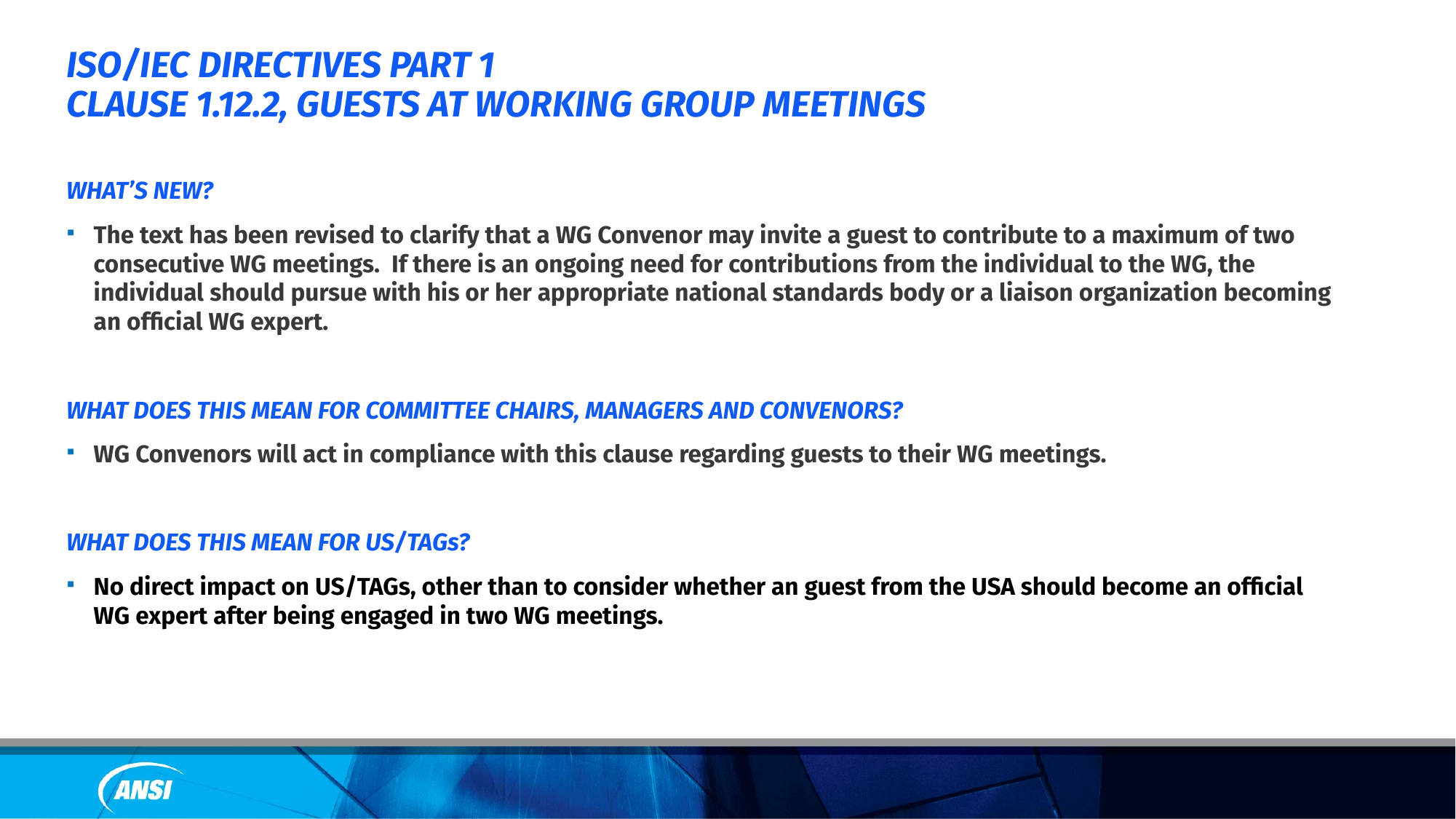

ISO/IEC DIRECTIVES PART 1
CLAUSE 1.12.2, GUESTS AT WORKING GROUP MEETINGS
WHAT’S NEW?
The text has been revised to clarify that a WG Convenor may invite a guest to contribute to a maximum of two consecutive WG meetings.  If there is an ongoing need for contributions from the individual to the WG, the individual should pursue with his or her appropriate national standards body or a liaison organization becoming an official WG expert.

WHAT DOES THIS MEAN FOR COMMITTEE CHAIRS, MANAGERS AND CONVENORS?
WG Convenors will act in compliance with this clause regarding guests to their WG meetings.

WHAT DOES THIS MEAN FOR US/TAGs?
No direct impact on US/TAGs, other than to consider whether an guest from the USA should become an official WG expert after being engaged in two WG meetings.